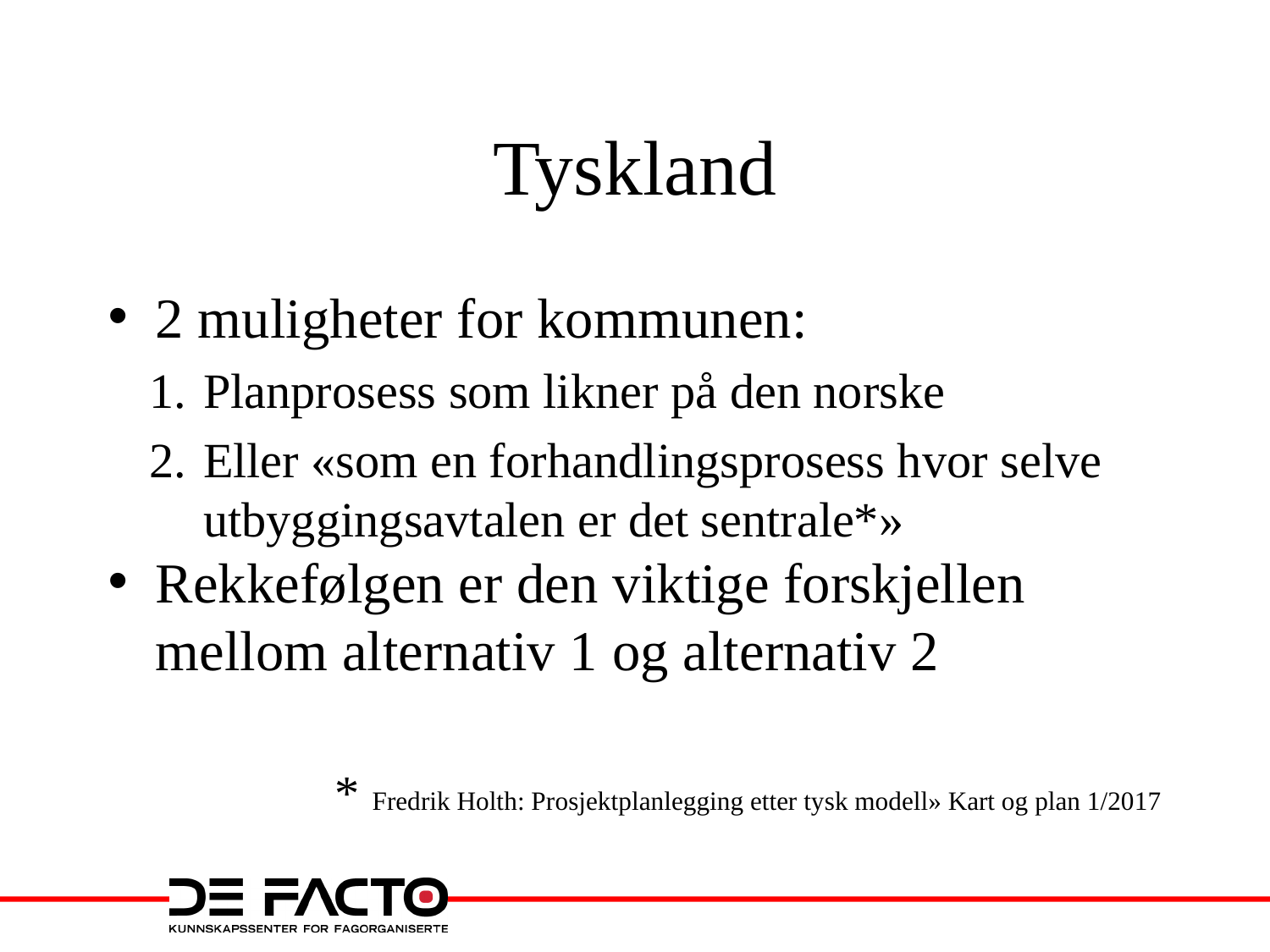

# Tyskland
2 muligheter for kommunen:
Planprosess som likner på den norske
Eller «som en forhandlingsprosess hvor selve utbyggingsavtalen er det sentrale*»
Rekkefølgen er den viktige forskjellen mellom alternativ 1 og alternativ 2

* Fredrik Holth: Prosjektplanlegging etter tysk modell» Kart og plan 1/2017